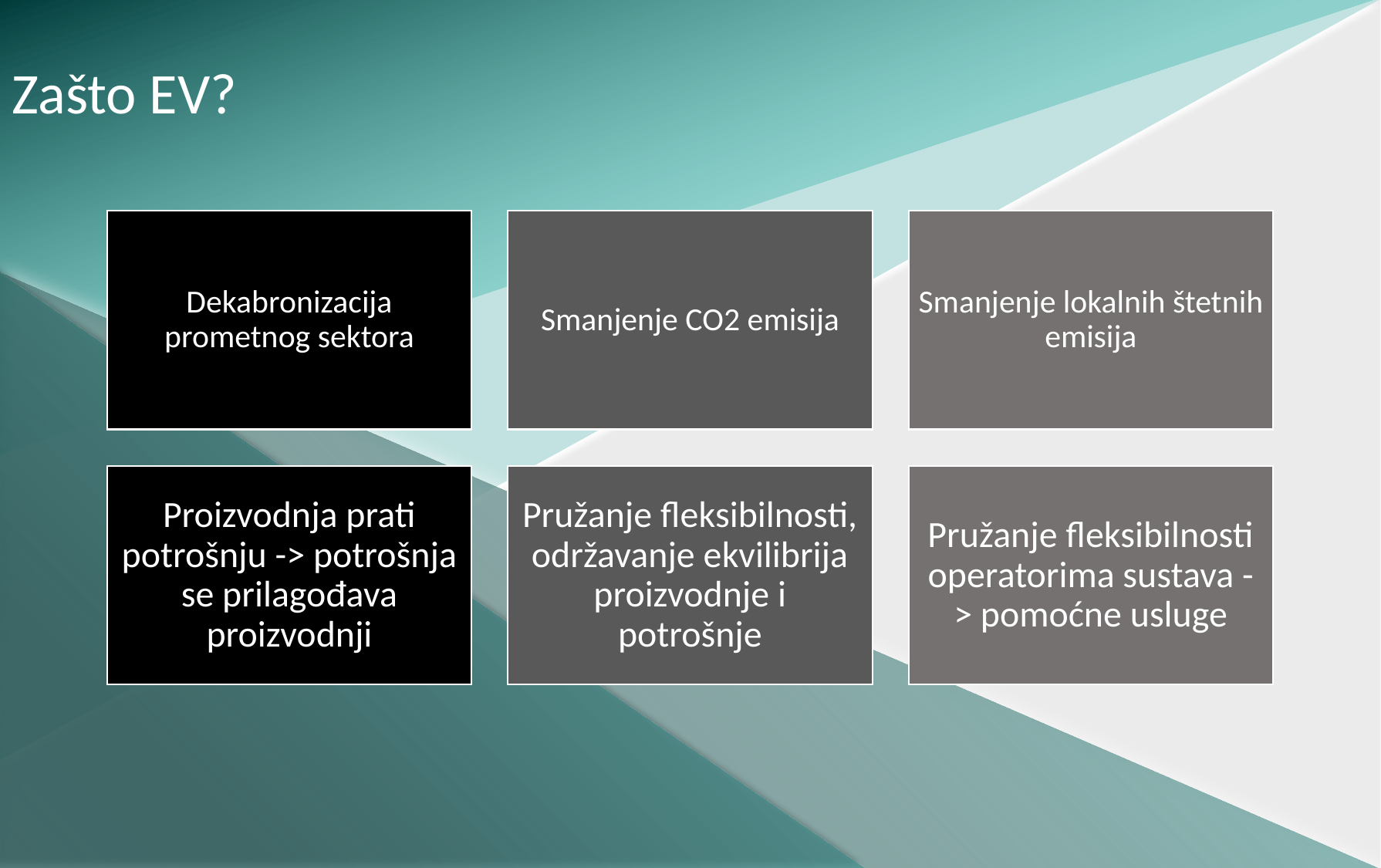

# Zašto EV?
Dekabronizacija prometnog sektora
Smanjenje CO2 emisija
Smanjenje lokalnih štetnih emisija
Proizvodnja prati potrošnju -> potrošnja se prilagođava proizvodnji
Pružanje fleksibilnosti, održavanje ekvilibrija proizvodnje i potrošnje
Pružanje fleksibilnosti operatorima sustava -> pomoćne usluge